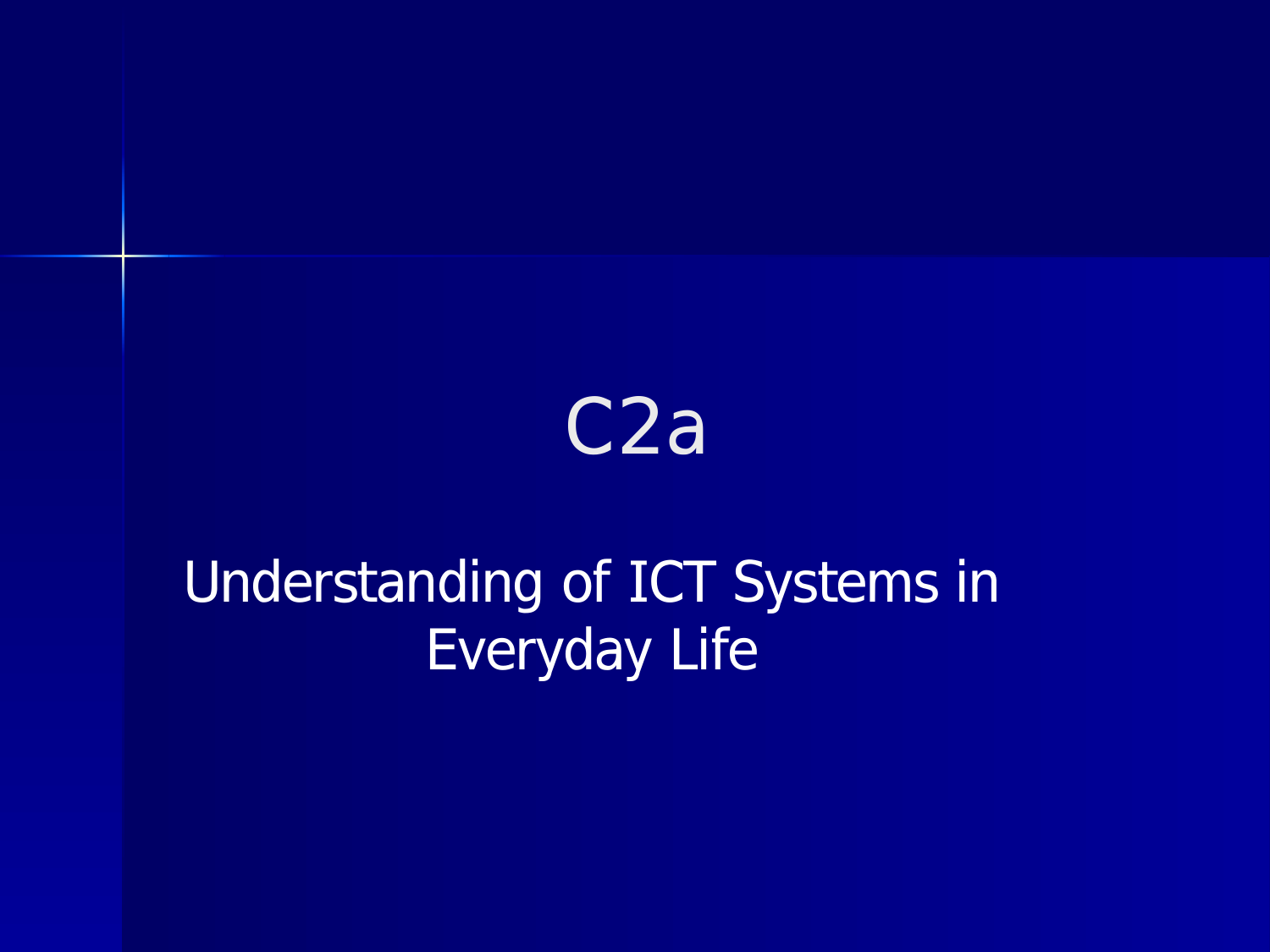

# C2a
Understanding of ICT Systems in Everyday Life